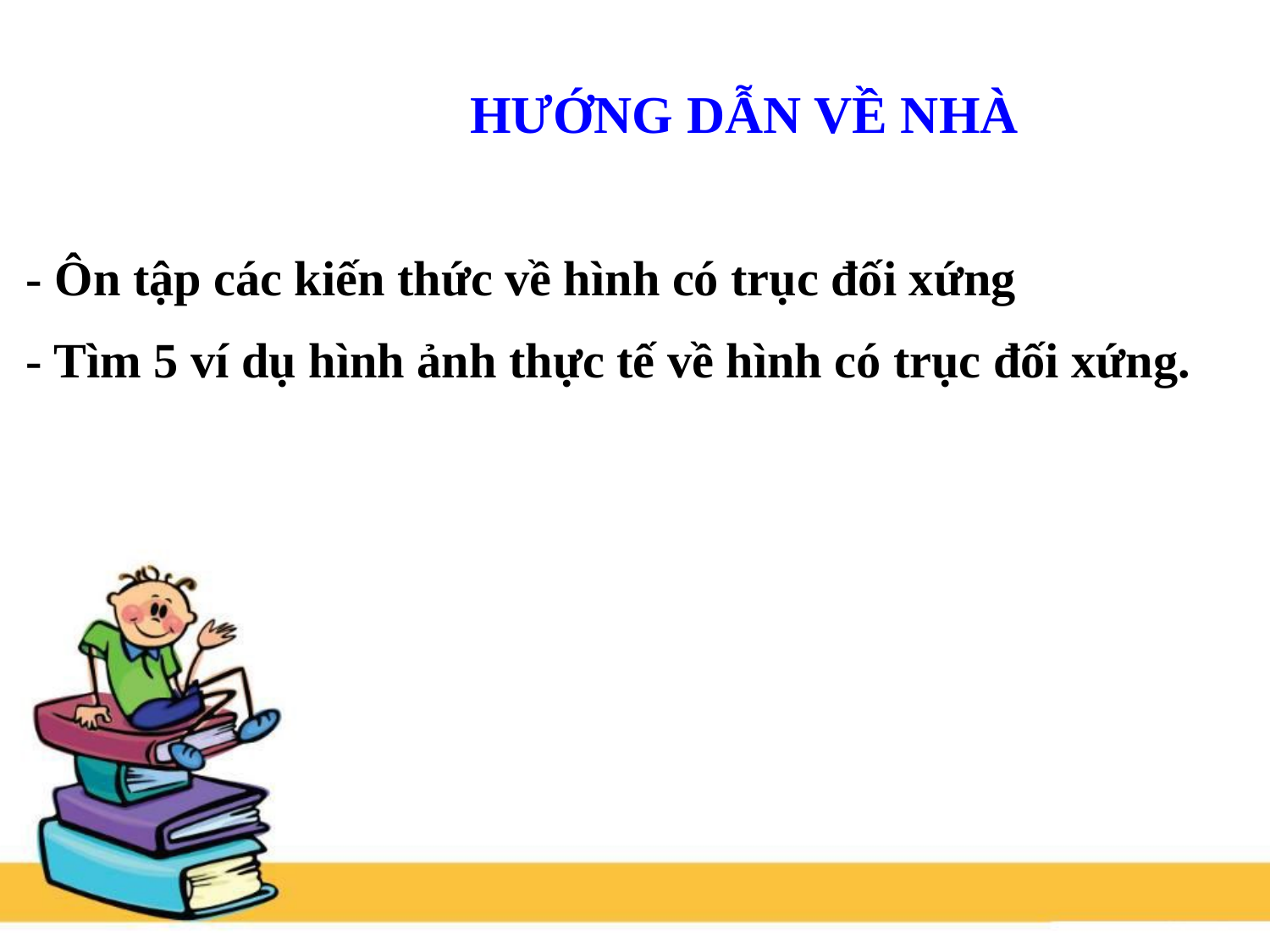

HƯỚNG DẪN VỀ NHÀ
- Ôn tập các kiến thức về hình có trục đối xứng
- Tìm 5 ví dụ hình ảnh thực tế về hình có trục đối xứng.